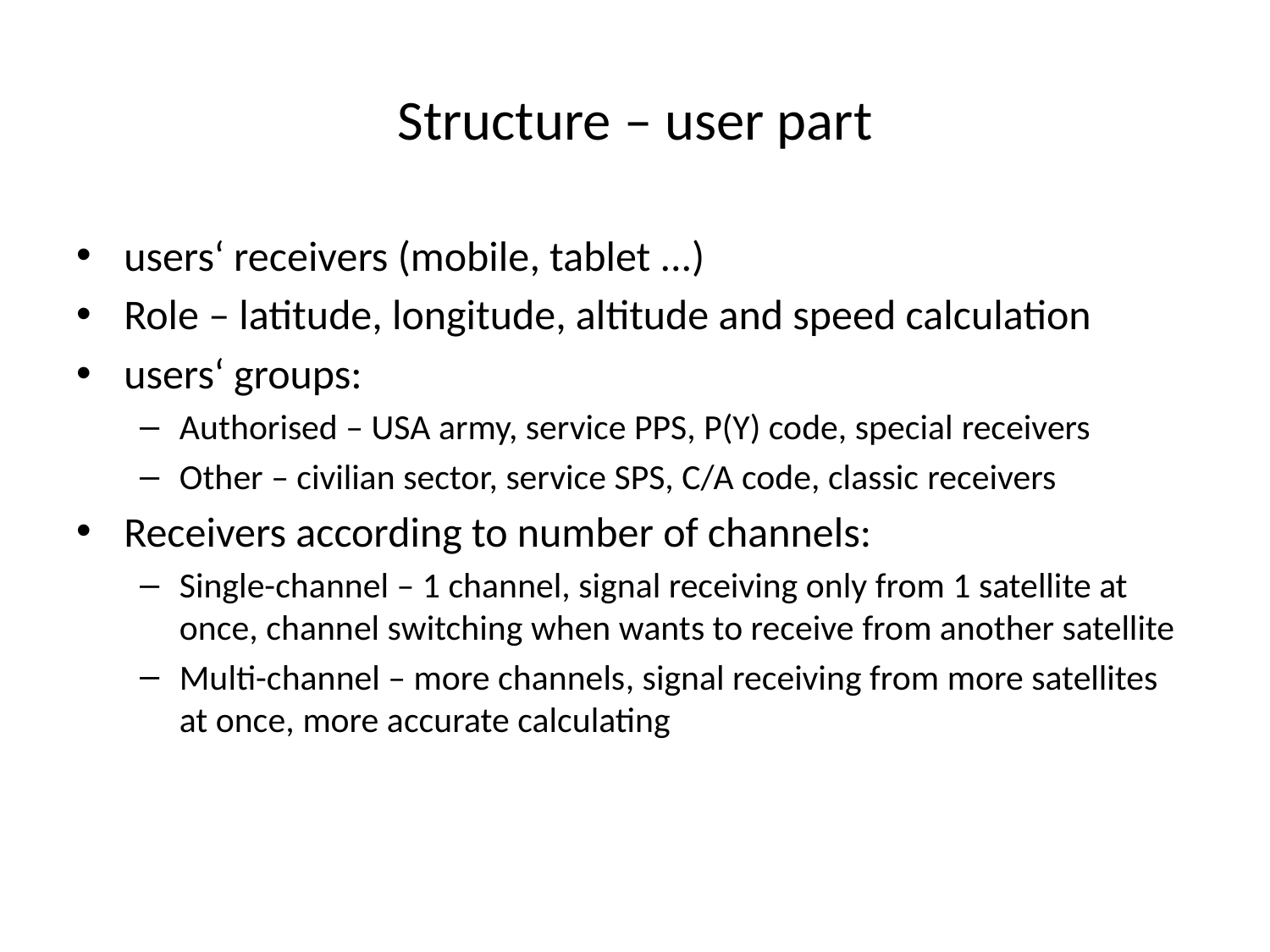

# Structure – user part
users‘ receivers (mobile, tablet ...)
Role – latitude, longitude, altitude and speed calculation
users‘ groups:
Authorised – USA army, service PPS, P(Y) code, special receivers
Other – civilian sector, service SPS, C/A code, classic receivers
Receivers according to number of channels:
Single-channel – 1 channel, signal receiving only from 1 satellite at once, channel switching when wants to receive from another satellite
Multi-channel – more channels, signal receiving from more satellites at once, more accurate calculating